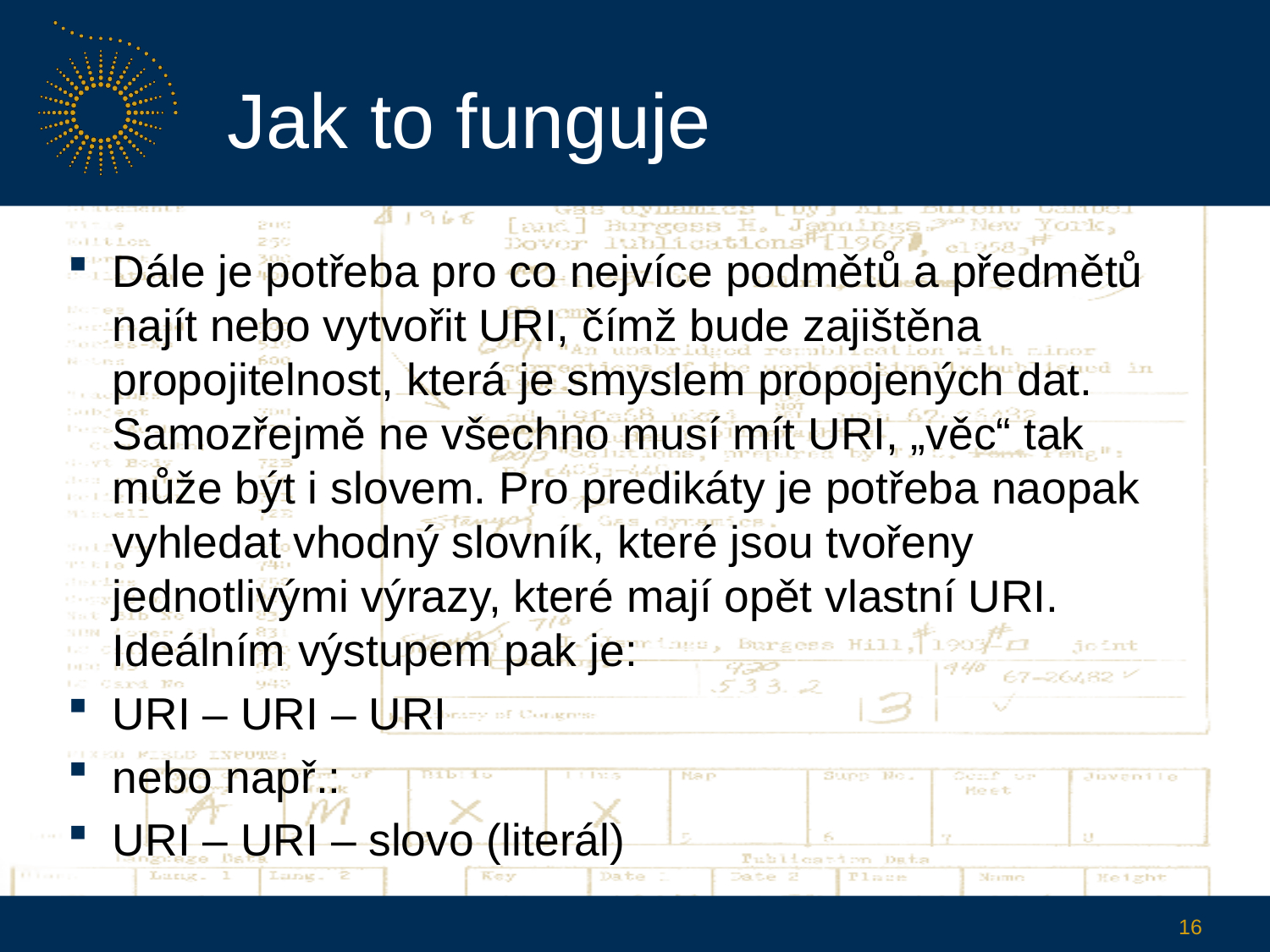

# Jak to funguje
Dále je potřeba pro co nejvíce podmětů a předmětů najít nebo vytvořit URI, čímž bude zajištěna propojitelnost, která je smyslem propojených dat. Samozřejmě ne všechno musí mít URI, „věc“ tak může být i slovem. Pro predikáty je potřeba naopak vyhledat vhodný slovník, které jsou tvořeny jednotlivými výrazy, které mají opět vlastní URI. Ideálním výstupem pak je:
URI – URI – URI
nebo např.:
URI – URI – slovo (literál)

16